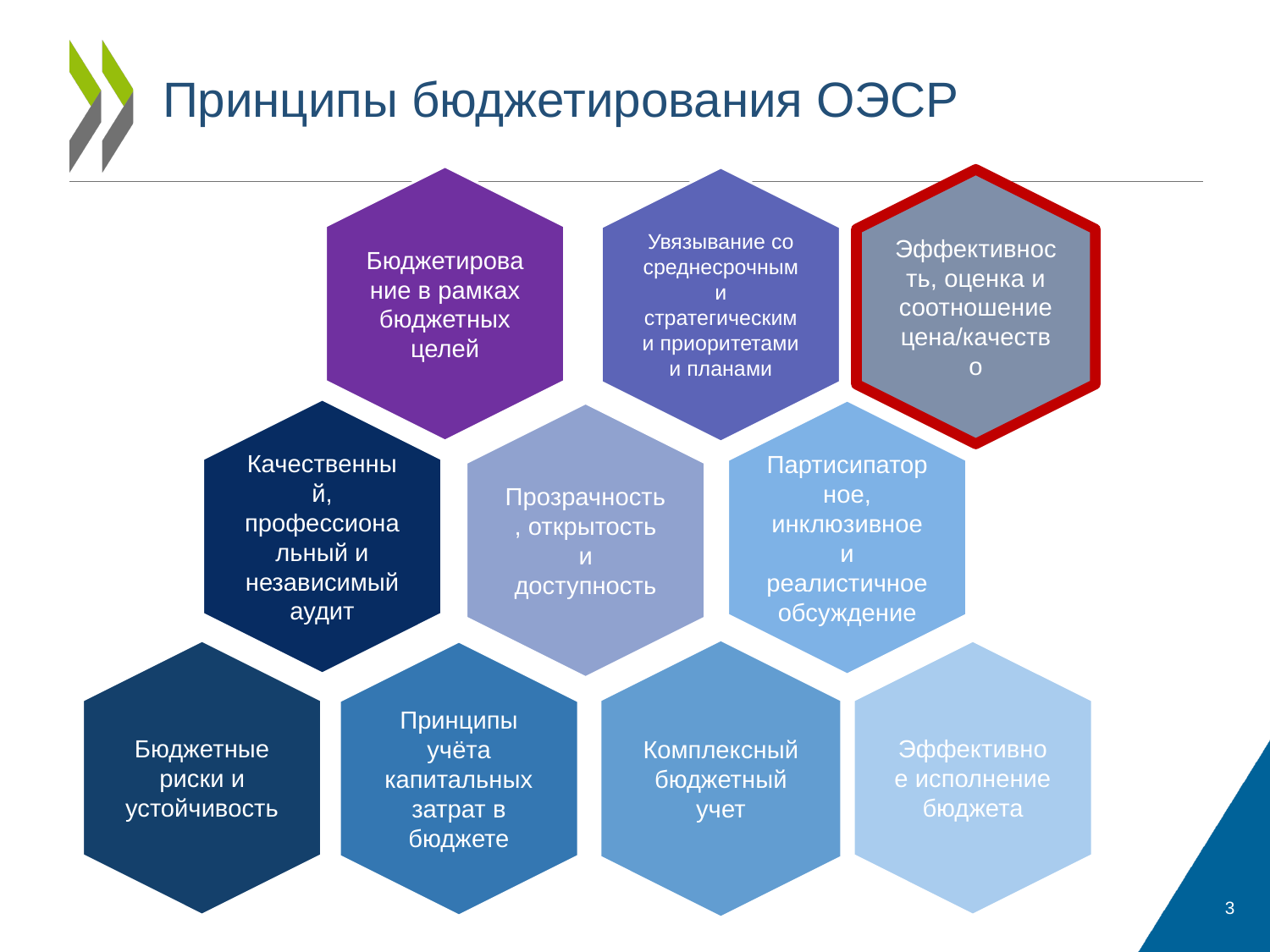

# Принципы бюджетирования ОЭСР
Бюджетирование в рамках бюджетных целей
Увязывание со среднесрочными стратегическими приоритетами и планами
Эффективность, оценка и соотношение цена/качество
Качественный, профессиональный и независимый аудит
Партисипаторное, инклюзивное и реалистичное обсуждение
Прозрачность, открытость и доступность
Эффективное исполнение бюджета
Бюджетные риски и устойчивость
Принципы учёта капитальных затрат в бюджете
Комплексный бюджетный учет
Performance, Evaluation & VFM
3